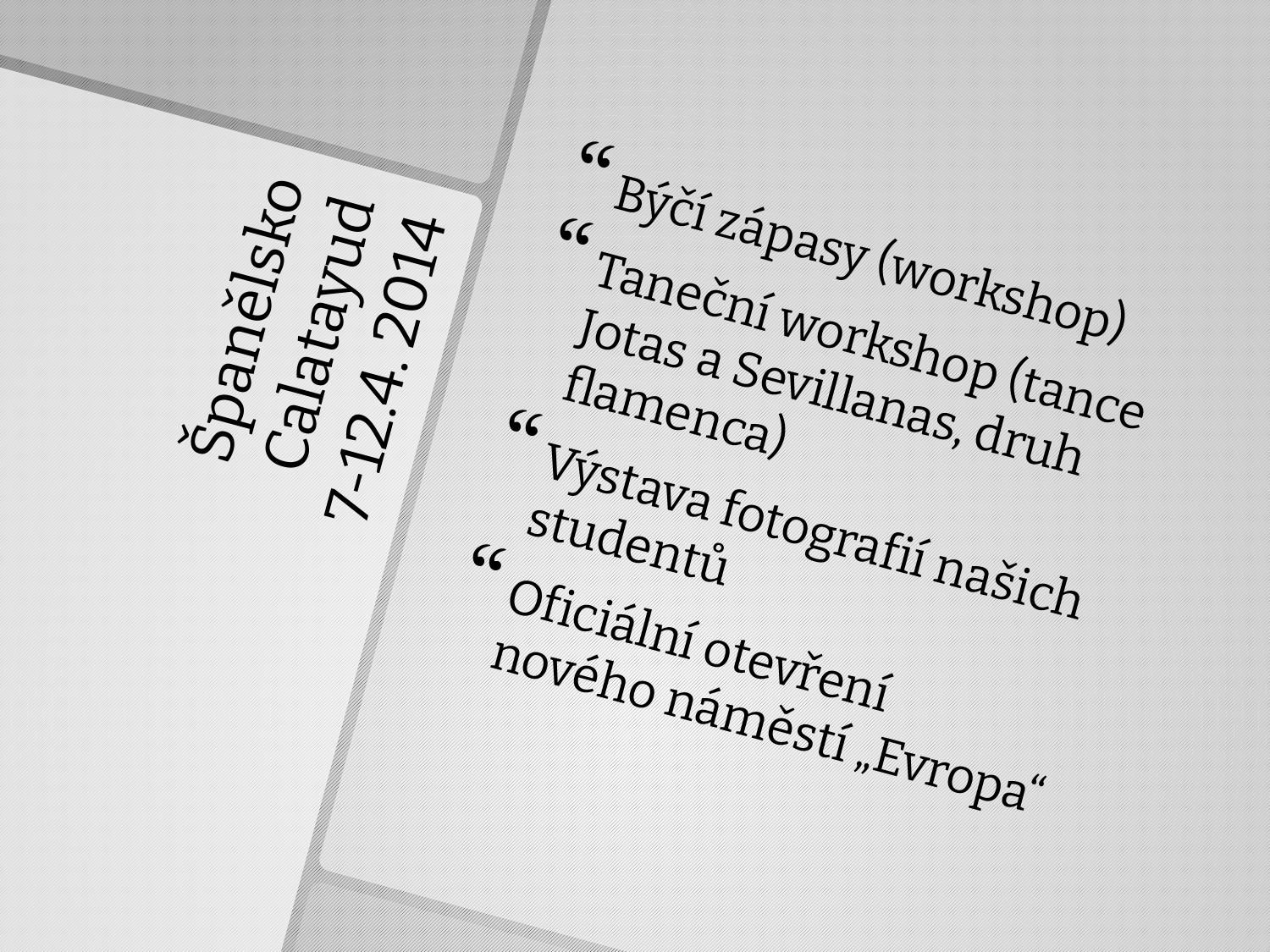

Býčí zápasy (workshop)
Taneční workshop (tance Jotas a Sevillanas, druh flamenca)
Výstava fotografií našich studentů
Oficiální otevření nového náměstí „Evropa“
# Španělsko Calatayud 7-12.4. 2014